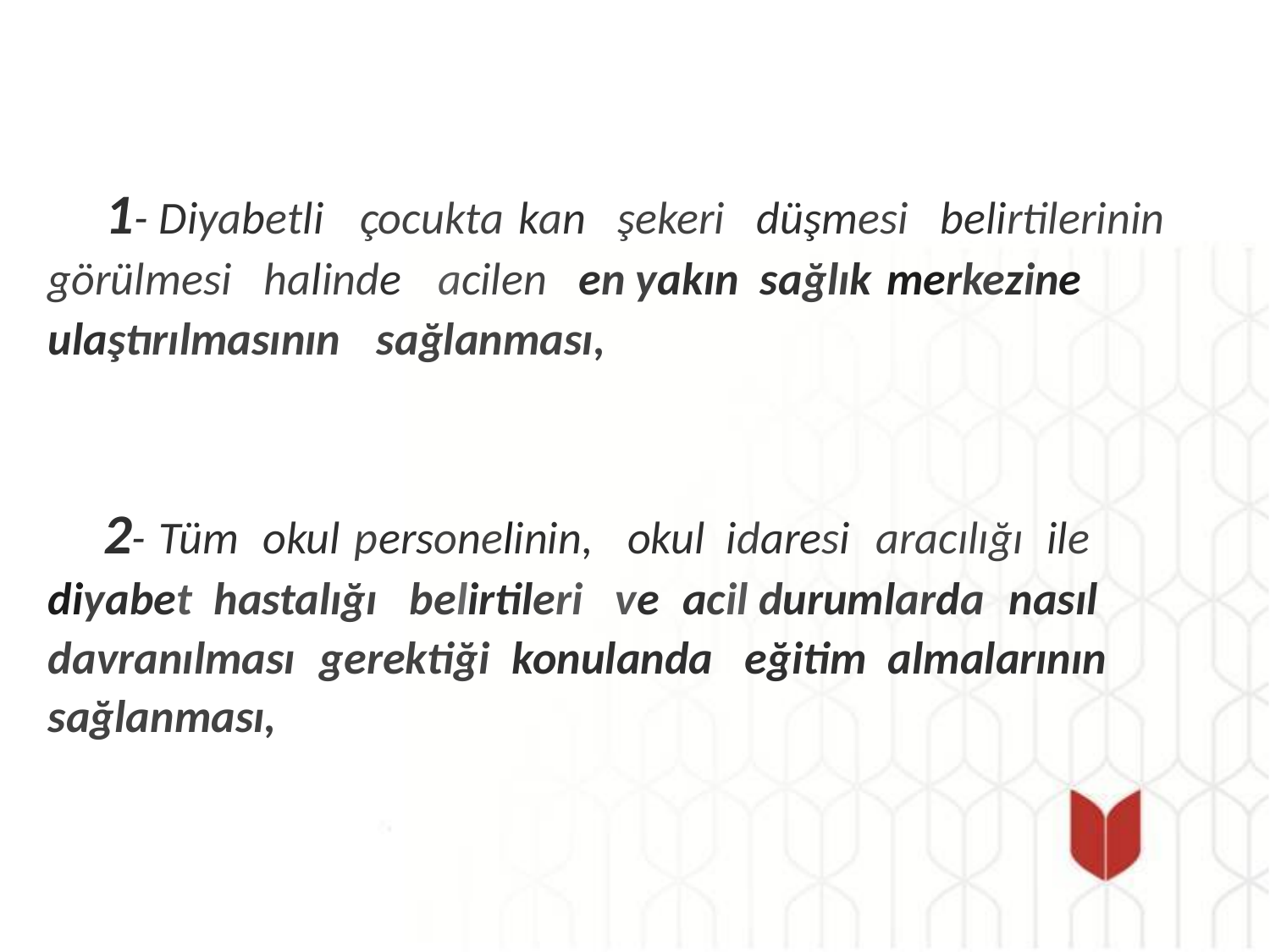

1- Diyabetli   çocukta kan   şekeri   düşmesi   belirtilerinin    görülmesi   halinde   acilen   en yakın  sağlık merkezine  ulaştırılmasının   sağlanması,

2- Tüm  okul personelinin,   okul  idaresi  aracılığı  ile  diyabet  hastalığı   belirtileri   ve  acil durumlarda  nasıl  davranılması  gerektiği  konulanda   eğitim  almalarının  sağlanması,